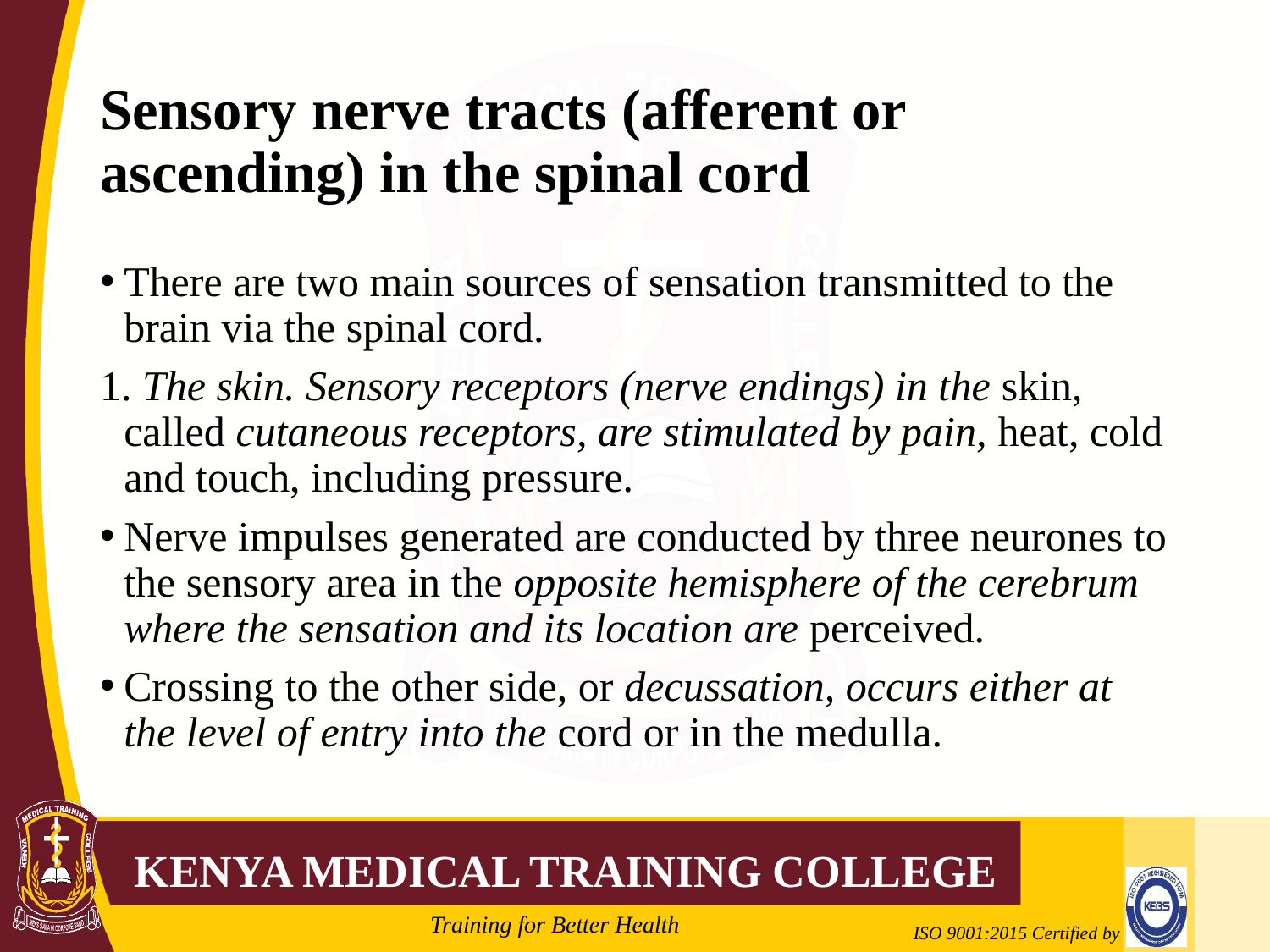

# Sensory nerve tracts (afferent or ascending) in the spinal cord
There are two main sources of sensation transmitted to the brain via the spinal cord.
1. The skin. Sensory receptors (nerve endings) in the skin, called cutaneous receptors, are stimulated by pain, heat, cold and touch, including pressure.
Nerve impulses generated are conducted by three neurones to the sensory area in the opposite hemisphere of the cerebrum where the sensation and its location are perceived.
Crossing to the other side, or decussation, occurs either at the level of entry into the cord or in the medulla.